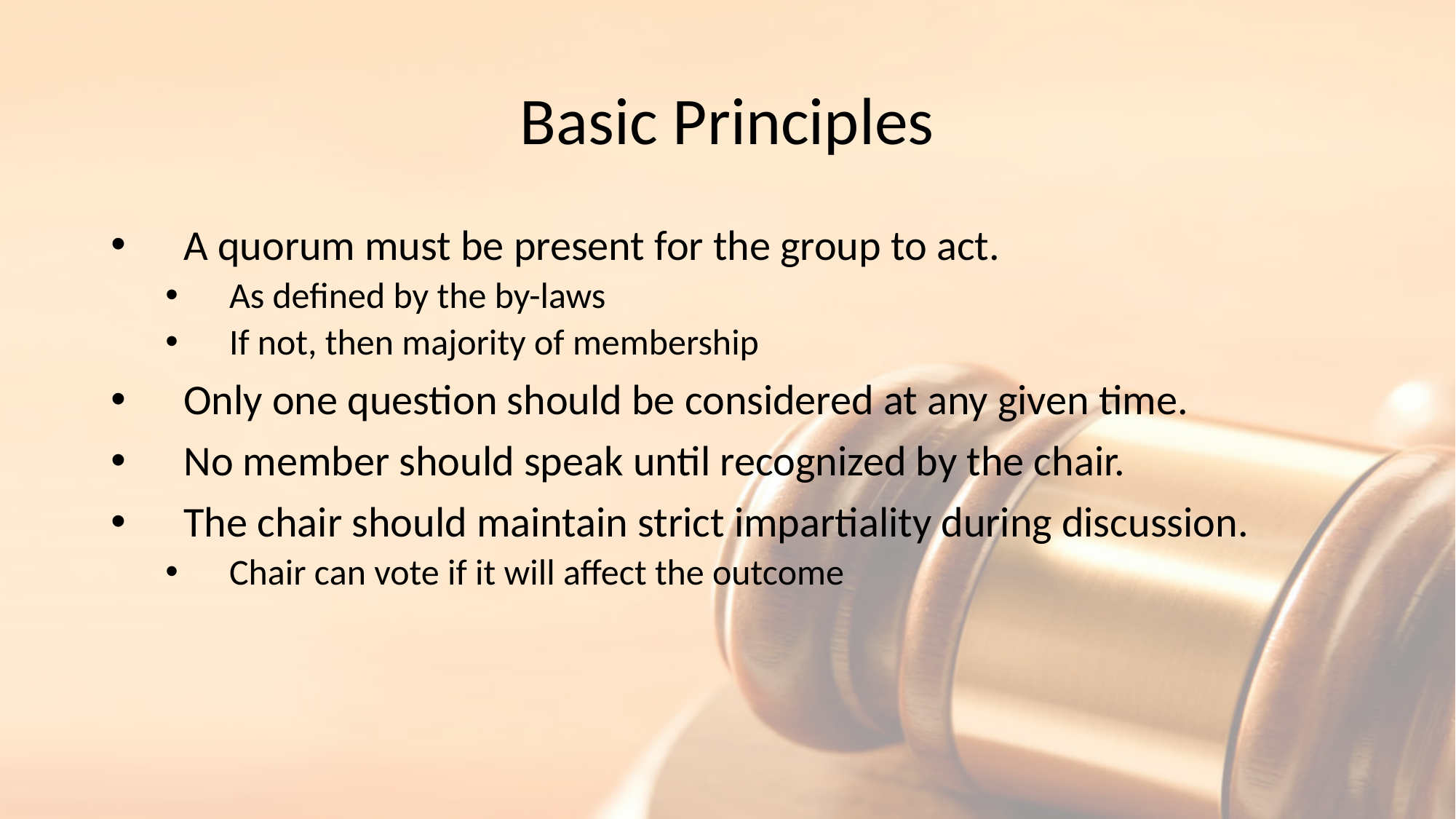

# Basic Principles
A quorum must be present for the group to act.
As defined by the by-laws
If not, then majority of membership
Only one question should be considered at any given time.
No member should speak until recognized by the chair.
The chair should maintain strict impartiality during discussion.
Chair can vote if it will affect the outcome